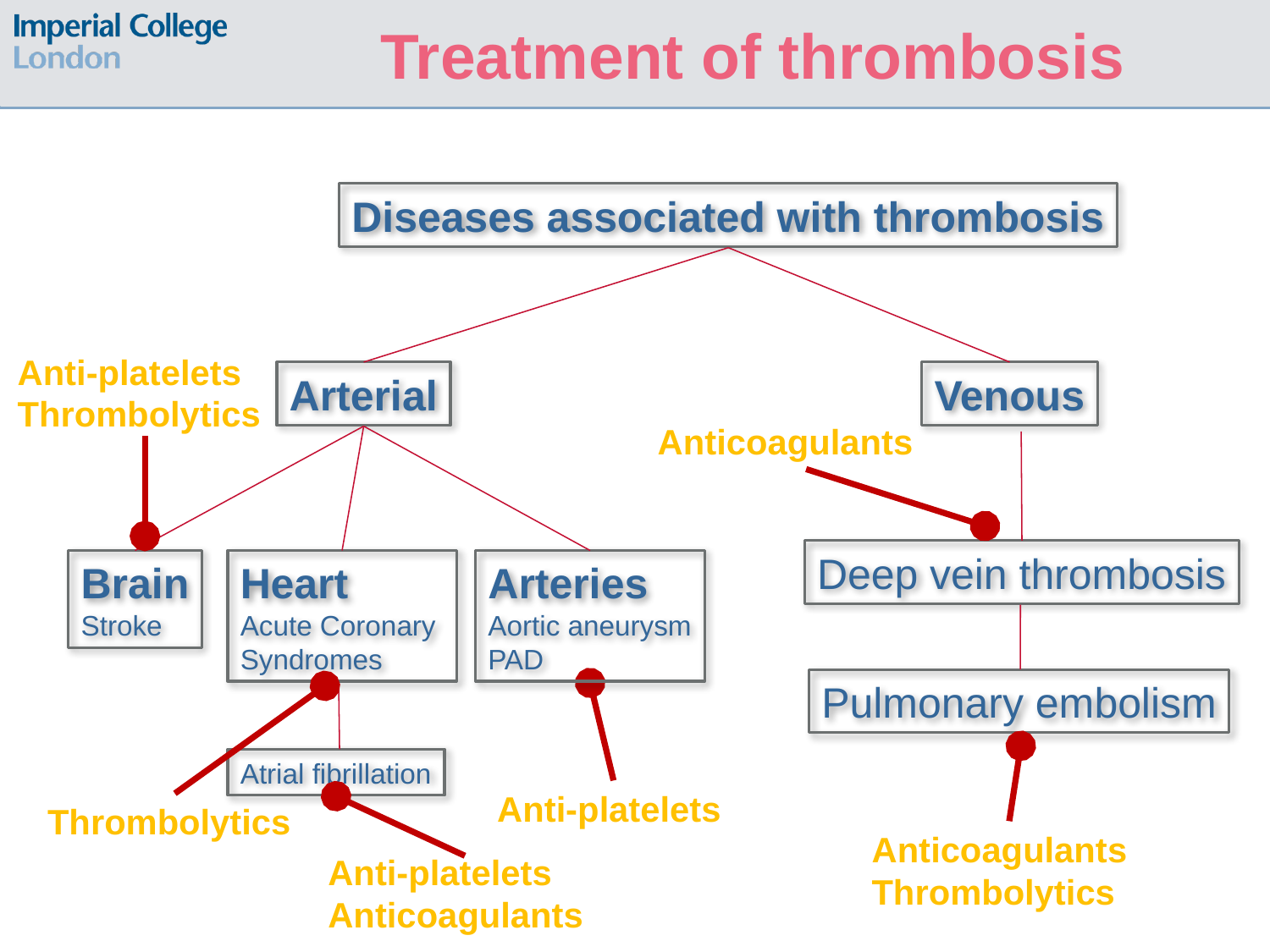

Treatment of thrombosis
Diseases associated with thrombosis
Arterial
Brain
Stroke
Heart
Acute Coronary
Syndromes
Arteries
Aortic aneurysm
PAD
Atrial fibrillation
Anti-platelets
Thrombolytics
Anti-platelets
Thrombolytics
Anti-platelets
Anticoagulants
Venous
Deep vein thrombosis
Pulmonary embolism
Anticoagulants
Anticoagulants
Thrombolytics